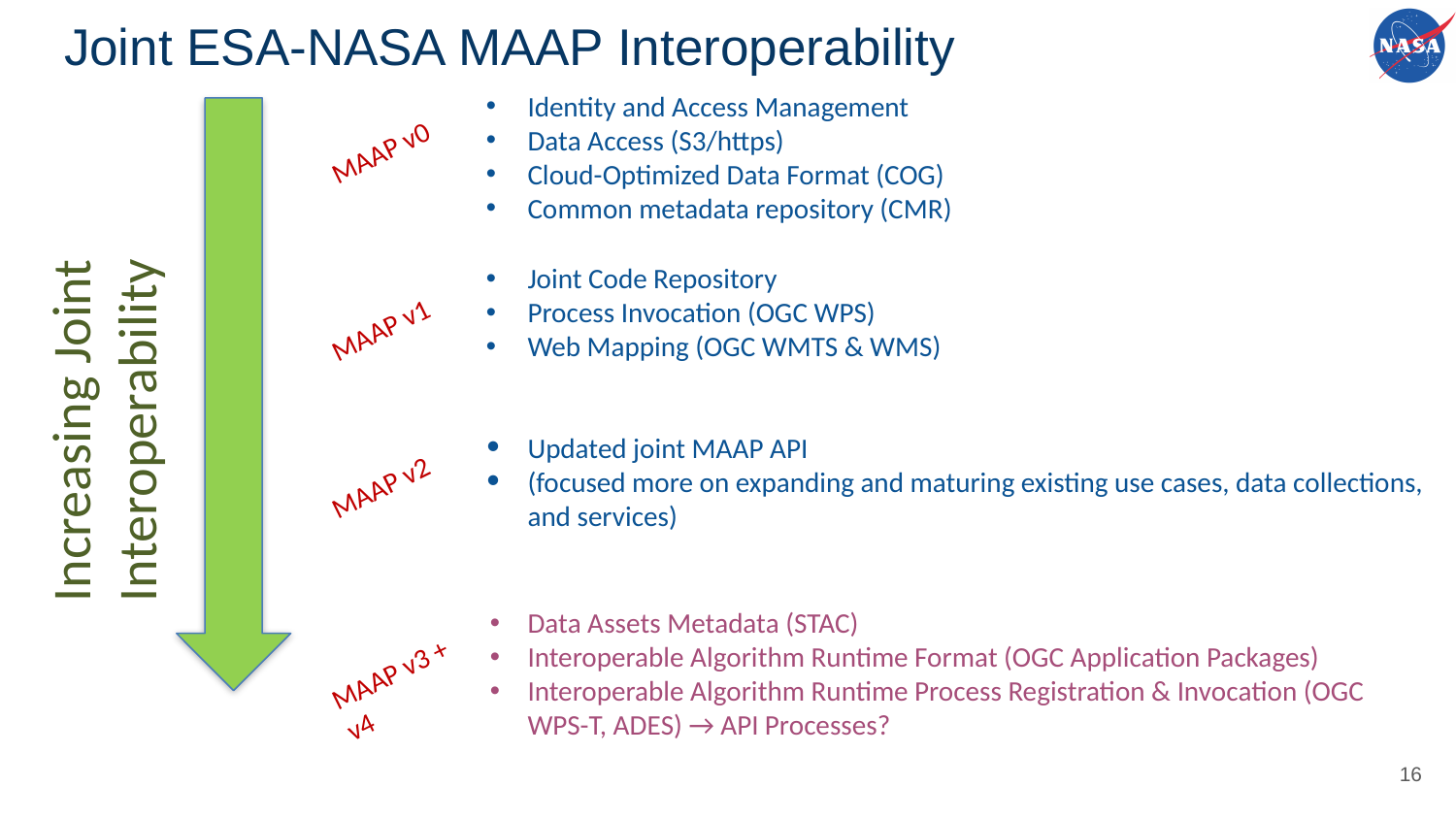

# Joint ESA-NASA MAAP Interoperability
Identity and Access Management
Data Access (S3/https)
Cloud-Optimized Data Format (COG)
Common metadata repository (CMR)
MAAP v0

Joint Code Repository
Process Invocation (OGC WPS)
Web Mapping (OGC WMTS & WMS)
MAAP v1
Increasing Joint Interoperability
Updated joint MAAP API
(focused more on expanding and maturing existing use cases, data collections, and services)
MAAP v2
Data Assets Metadata (STAC)
Interoperable Algorithm Runtime Format (OGC Application Packages)
Interoperable Algorithm Runtime Process Registration & Invocation (OGC WPS-T, ADES) → API Processes?
MAAP v3 + v4
16